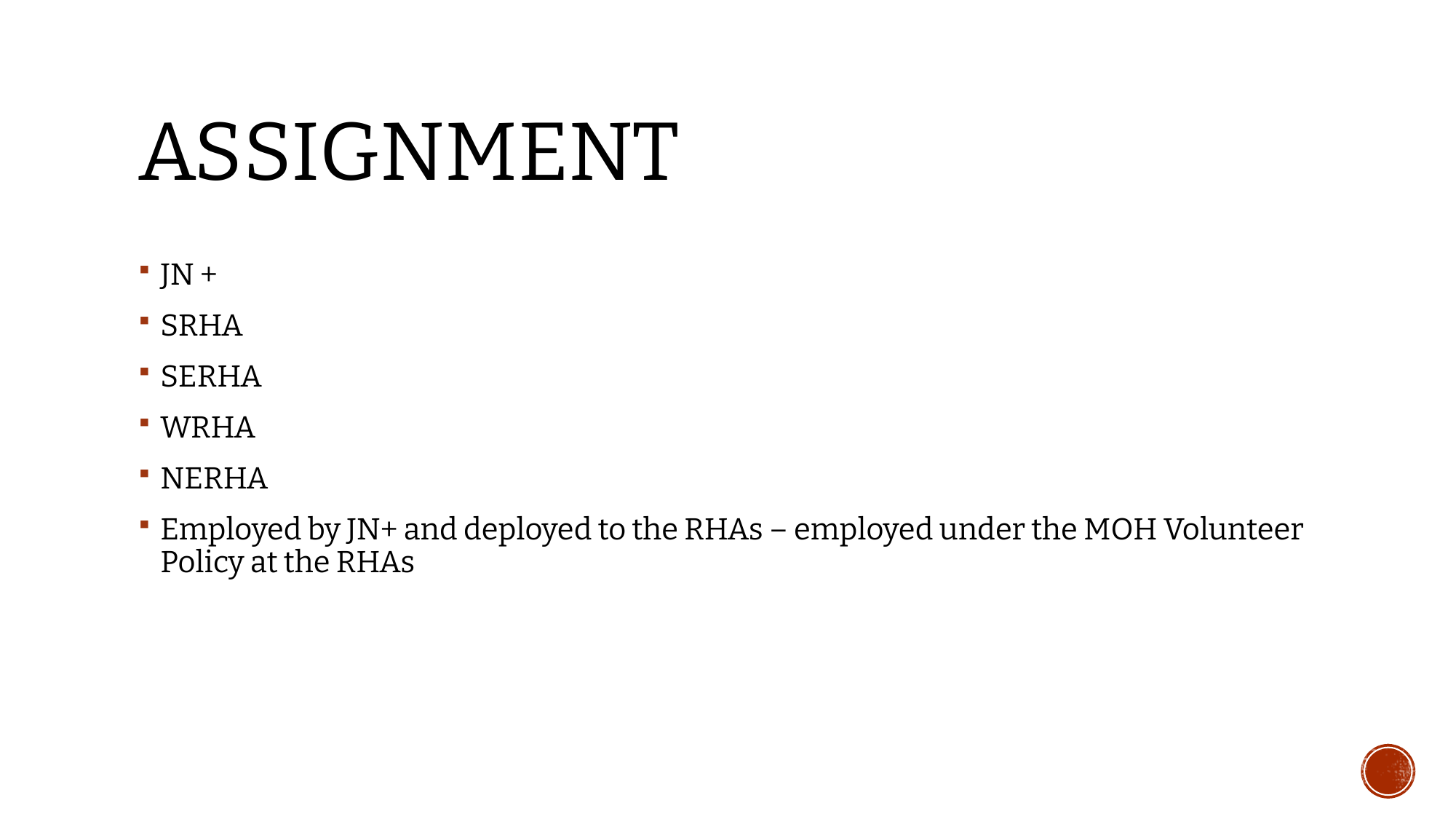

# assignment
JN +
SRHA
SERHA
WRHA
NERHA
Employed by JN+ and deployed to the RHAs – employed under the MOH Volunteer Policy at the RHAs